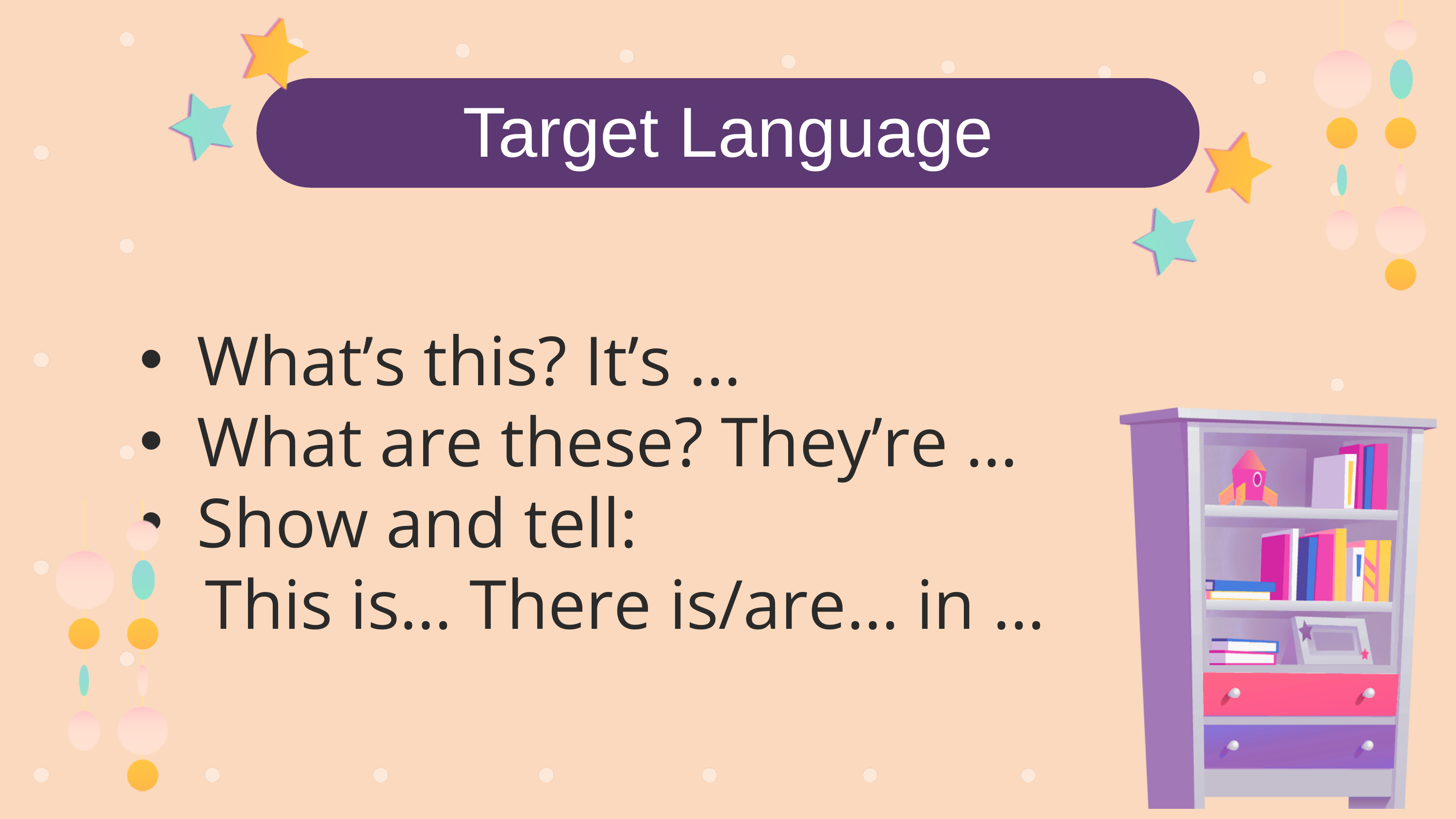

Target Language

What’s this? It’s …
What are these? They’re …
Show and tell:
       This is… There is/are… in …